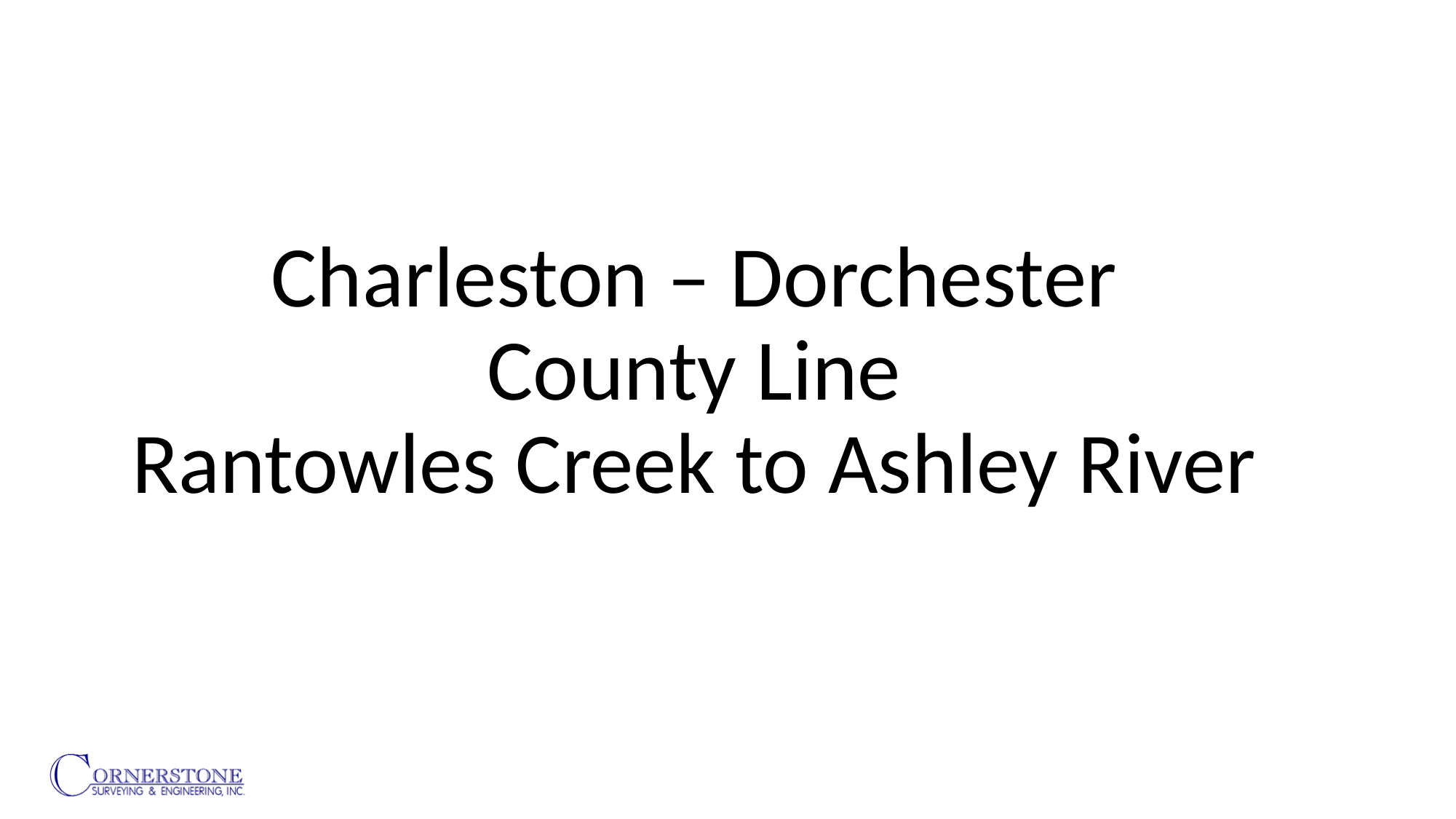

# Charleston – Dorchester County Line Rantowles Creek to Ashley River